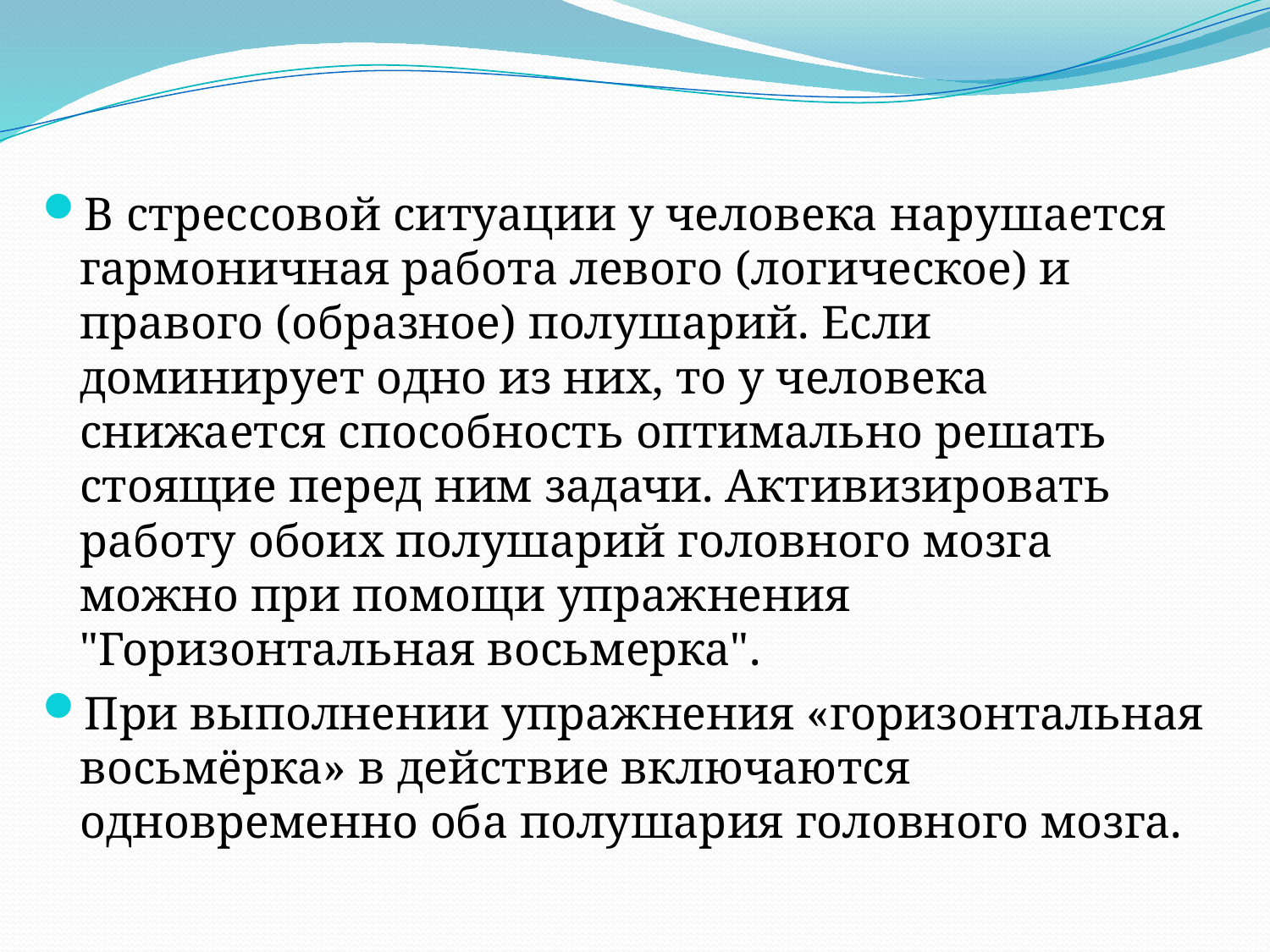

В стрессовой ситуации у человека нарушается гармоничная работа левого (логическое) и правого (образное) полушарий. Если доминирует одно из них, то у человека снижается способность оптимально решать стоящие перед ним задачи. Активизировать работу обоих полушарий головного мозга можно при помощи упражнения "Горизонтальная восьмерка".
При выполнении упражнения «горизонтальная восьмёрка» в действие включаются одновременно оба полушария головного мозга.